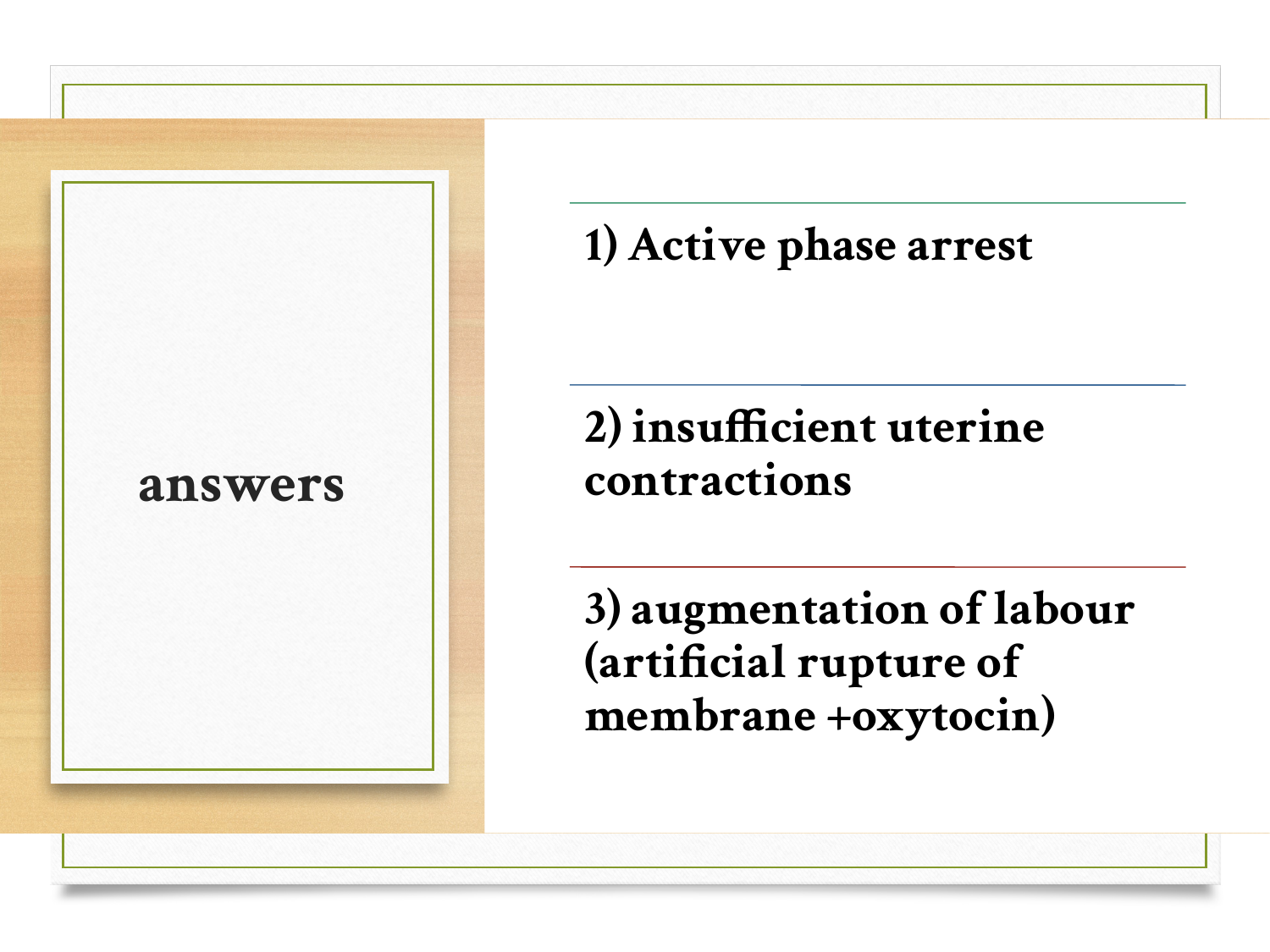

1) Active phase arrest
2) insufficient uterine contractions
3) augmentation of labour (artificial rupture of membrane +oxytocin)
# answers